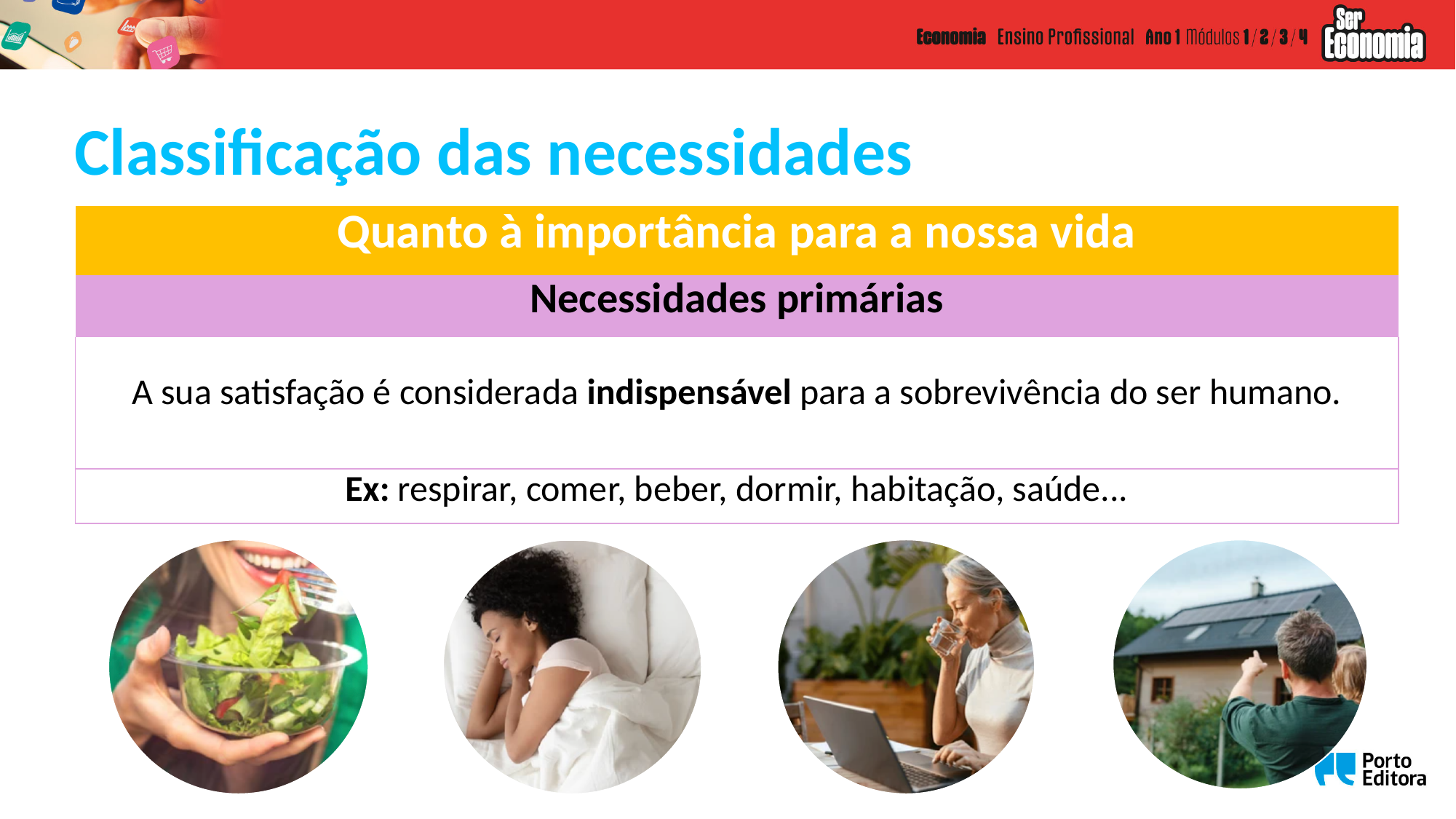

Classificação das necessidades
| Quanto à importância para a nossa vida |
| --- |
| Necessidades primárias |
| A sua satisfação é considerada indispensável para a sobrevivência do ser humano. |
| Ex: respirar, comer, beber, dormir, habitação, saúde... |